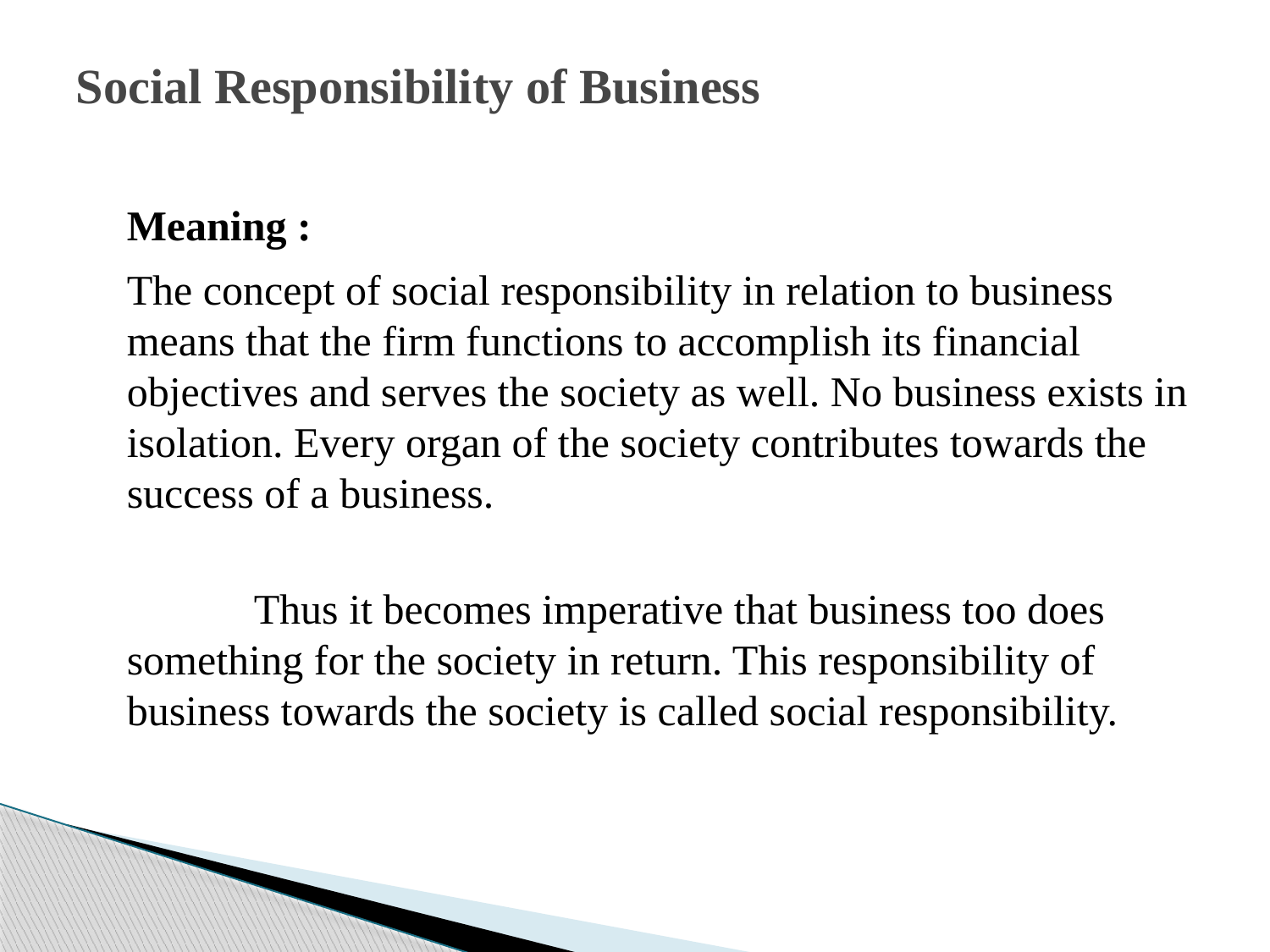

# Social Responsibility of Business
	Meaning :
	The concept of social responsibility in relation to business means that the firm functions to accomplish its financial objectives and serves the society as well. No business exists in isolation. Every organ of the society contributes towards the success of a business.

		Thus it becomes imperative that business too does something for the society in return. This responsibility of business towards the society is called social responsibility.